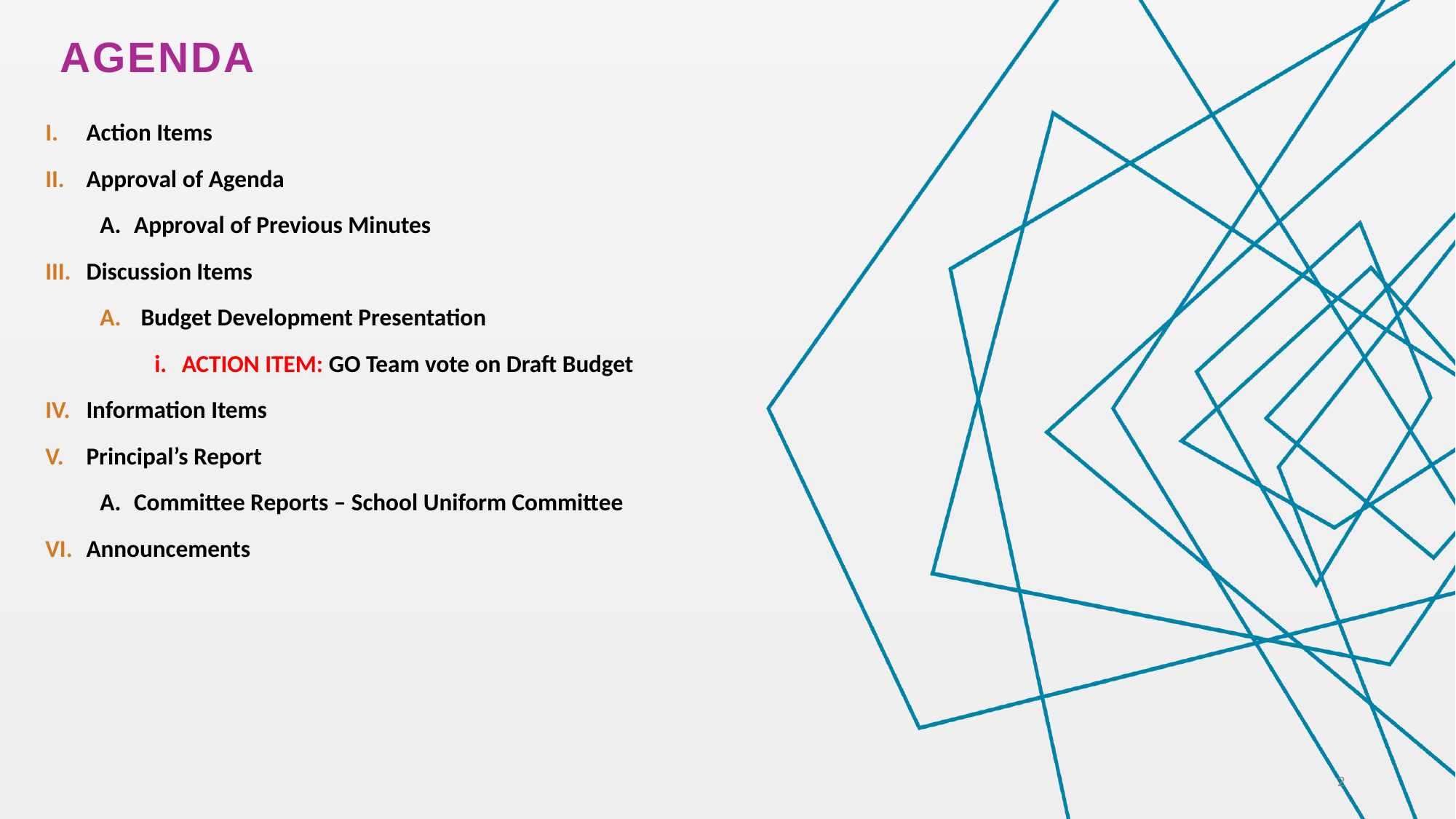

# AGENDA
Action Items
Approval of Agenda
Approval of Previous Minutes
Discussion Items
Budget Development Presentation
ACTION ITEM: GO Team vote on Draft Budget
Information Items
Principal’s Report
Committee Reports – School Uniform Committee
Announcements
2